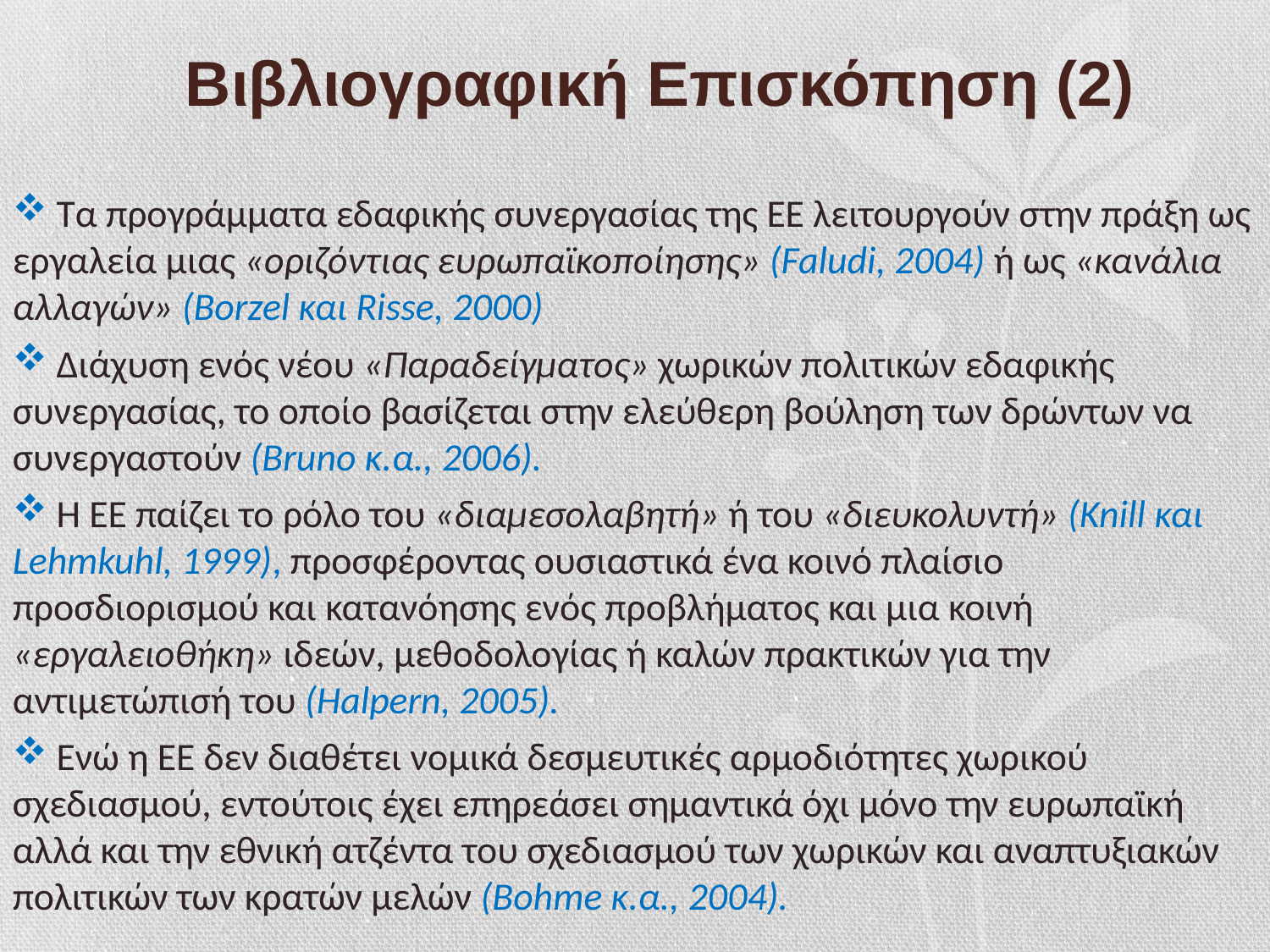

Βιβλιογραφική Επισκόπηση (2)
 Τα προγράμματα εδαφικής συνεργασίας της ΕΕ λειτουργούν στην πράξη ως εργαλεία μιας «οριζόντιας ευρωπαϊκοποίησης» (Faludi, 2004) ή ως «κανάλια αλλαγών» (Borzel και Risse, 2000)
 Διάχυση ενός νέου «Παραδείγματος» χωρικών πολιτικών εδαφικής συνεργασίας, το οποίο βασίζεται στην ελεύθερη βούληση των δρώντων να συνεργαστούν (Bruno κ.α., 2006).
 Η ΕΕ παίζει το ρόλο του «διαμεσολαβητή» ή του «διευκολυντή» (Knill και Lehmkuhl, 1999), προσφέροντας ουσιαστικά ένα κοινό πλαίσιο προσδιορισμού και κατανόησης ενός προβλήματος και μια κοινή «εργαλειοθήκη» ιδεών, μεθοδολογίας ή καλών πρακτικών για την αντιμετώπισή του (Halpern, 2005).
 Ενώ η ΕΕ δεν διαθέτει νομικά δεσμευτικές αρμοδιότητες χωρικού σχεδιασμού, εντούτοις έχει επηρεάσει σημαντικά όχι μόνο την ευρωπαϊκή αλλά και την εθνική ατζέντα του σχεδιασμού των χωρικών και αναπτυξιακών πολιτικών των κρατών μελών (Bohme κ.α., 2004).